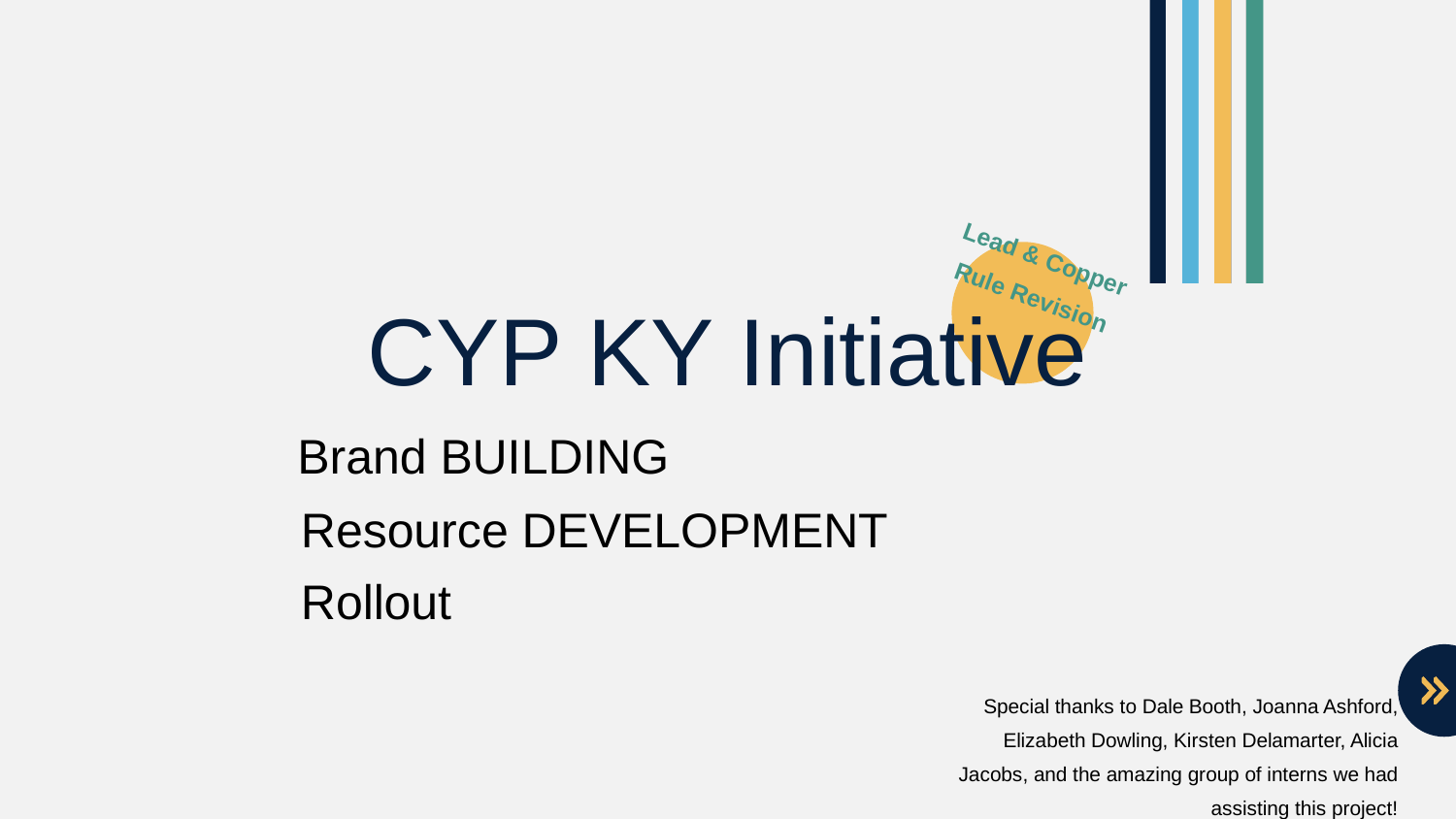

Lead & Copper Rule Revision

CYP KY Initiative
Brand BUILDING
Resource DEVELOPMENT
Rollout

Special thanks to Dale Booth, Joanna Ashford, Elizabeth Dowling, Kirsten Delamarter, Alicia Jacobs, and the amazing group of interns we had assisting this project!